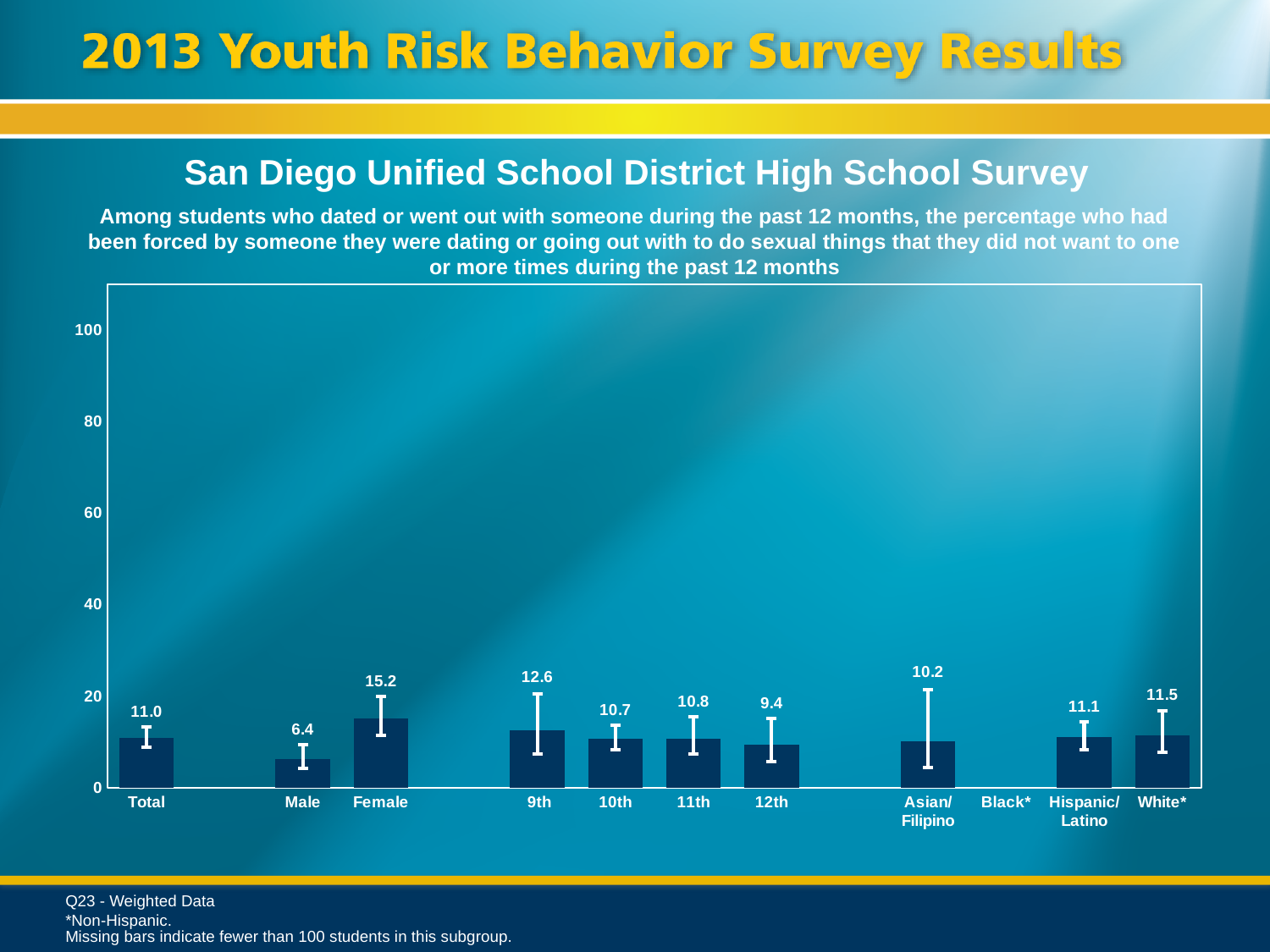

San Diego Unified School District High School Survey
Among students who dated or went out with someone during the past 12 months, the percentage who had been forced by someone they were dating or going out with to do sexual things that they did not want to one or more times during the past 12 months

### Chart

| Category | Series 1 |
|---|---|
| Total | 11.0 |
|  | None |
| Male | 6.4 |
| Female | 15.2 |
|  | None |
|  9th | 12.6 |
| 10th | 10.7 |
| 11th | 10.8 |
| 12th | 9.4 |
|  | None |
| Asian/ Filipino | 10.2 |
| Black* | None |
| Hispanic/
Latino | 11.1 |
| White* | 11.5 |
Q23 - Weighted Data
*Non-Hispanic.
Missing bars indicate fewer than 100 students in this subgroup.